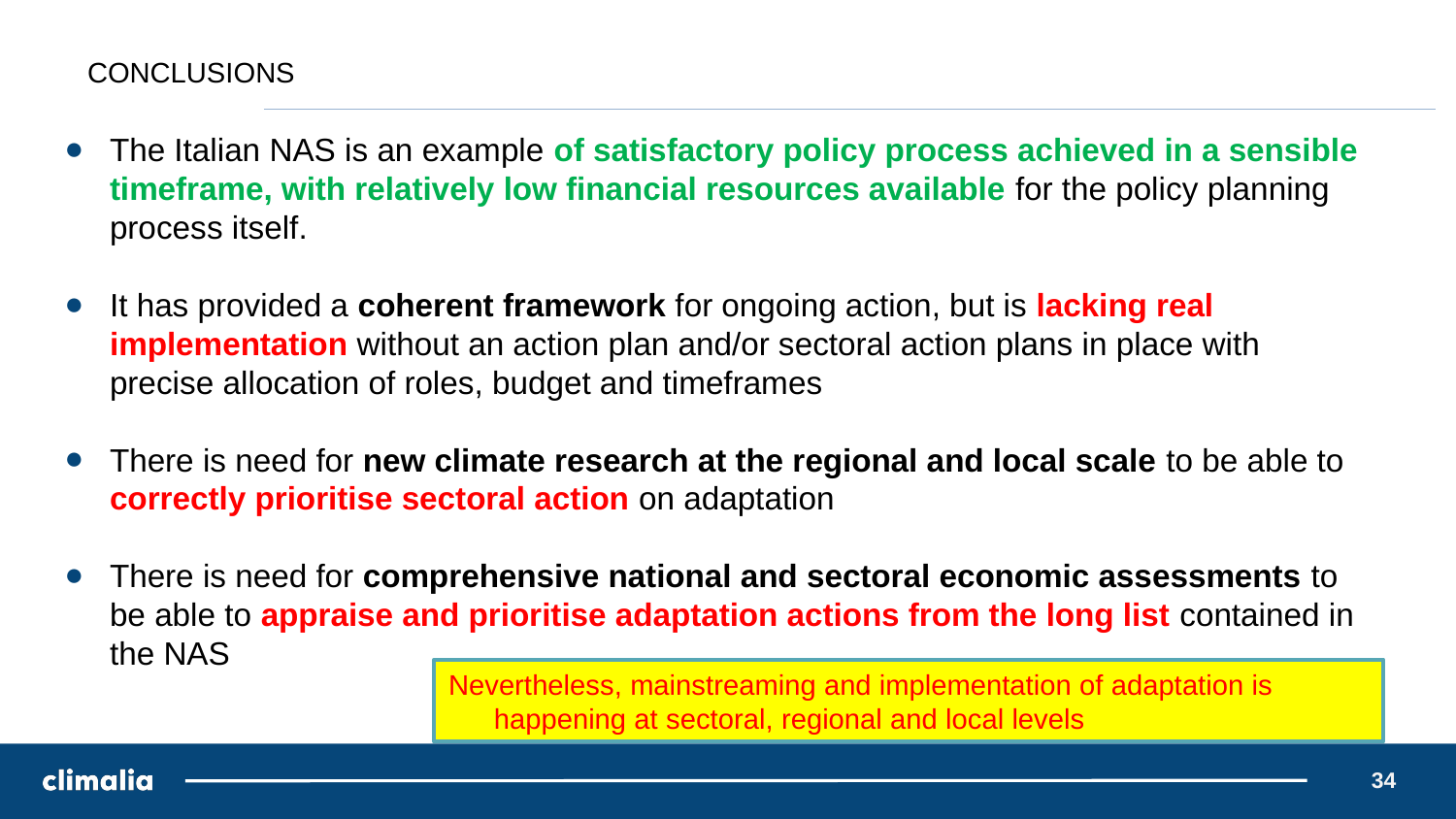

# CONCLUSIONS
The Italian NAS is an example of satisfactory policy process achieved in a sensible timeframe, with relatively low financial resources available for the policy planning process itself.

It has provided a coherent framework for ongoing action, but is lacking real implementation without an action plan and/or sectoral action plans in place with precise allocation of roles, budget and timeframes

There is need for new climate research at the regional and local scale to be able to correctly prioritise sectoral action on adaptation

There is need for comprehensive national and sectoral economic assessments to be able to appraise and prioritise adaptation actions from the long list contained in the NAS
Nevertheless, mainstreaming and implementation of adaptation is happening at sectoral, regional and local levels
34